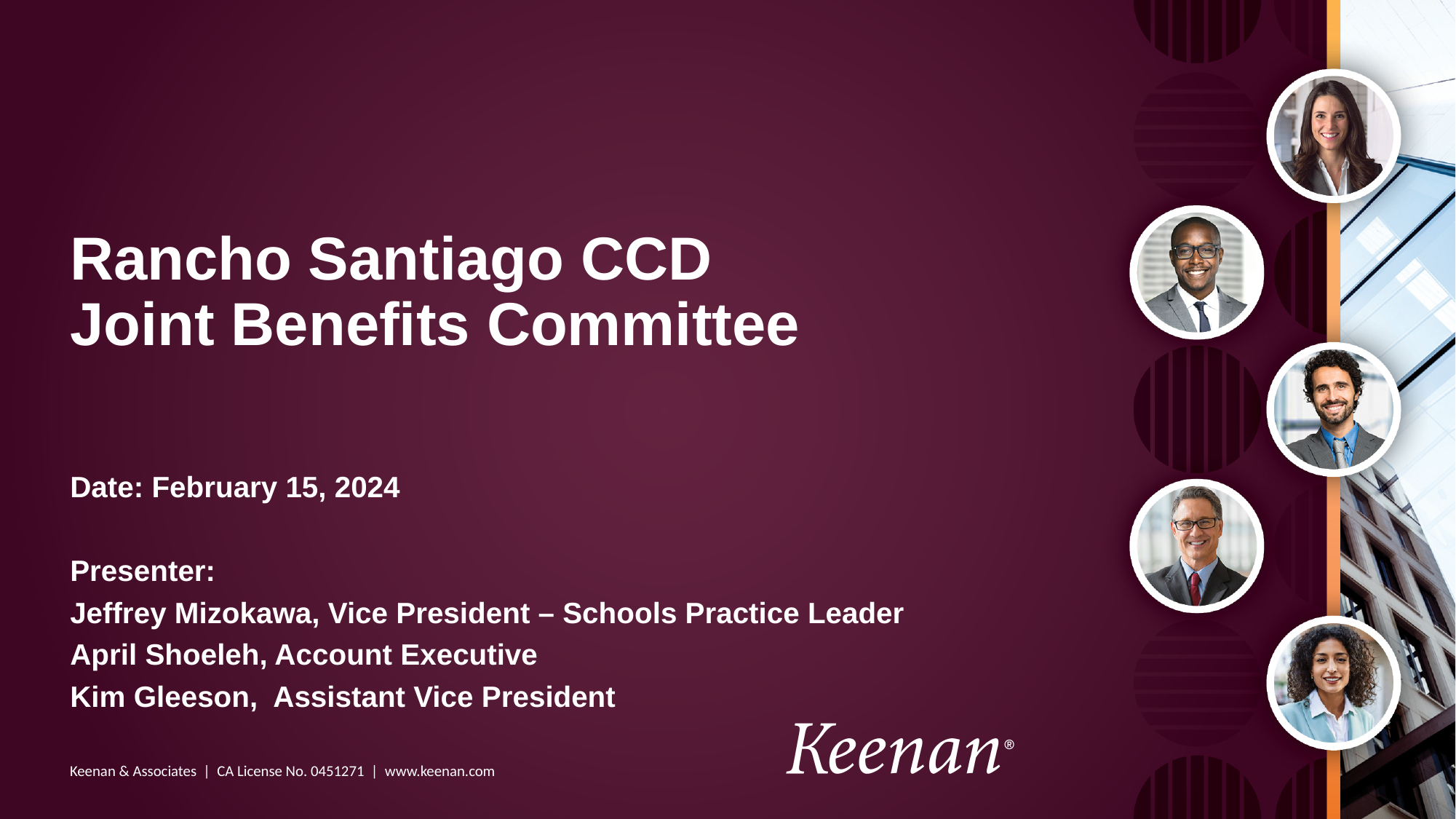

# Rancho Santiago CCD Joint Benefits Committee
Date: February 15, 2024

Presenter:
Jeffrey Mizokawa, Vice President – Schools Practice Leader
April Shoeleh, Account Executive
Kim Gleeson,  Assistant Vice President